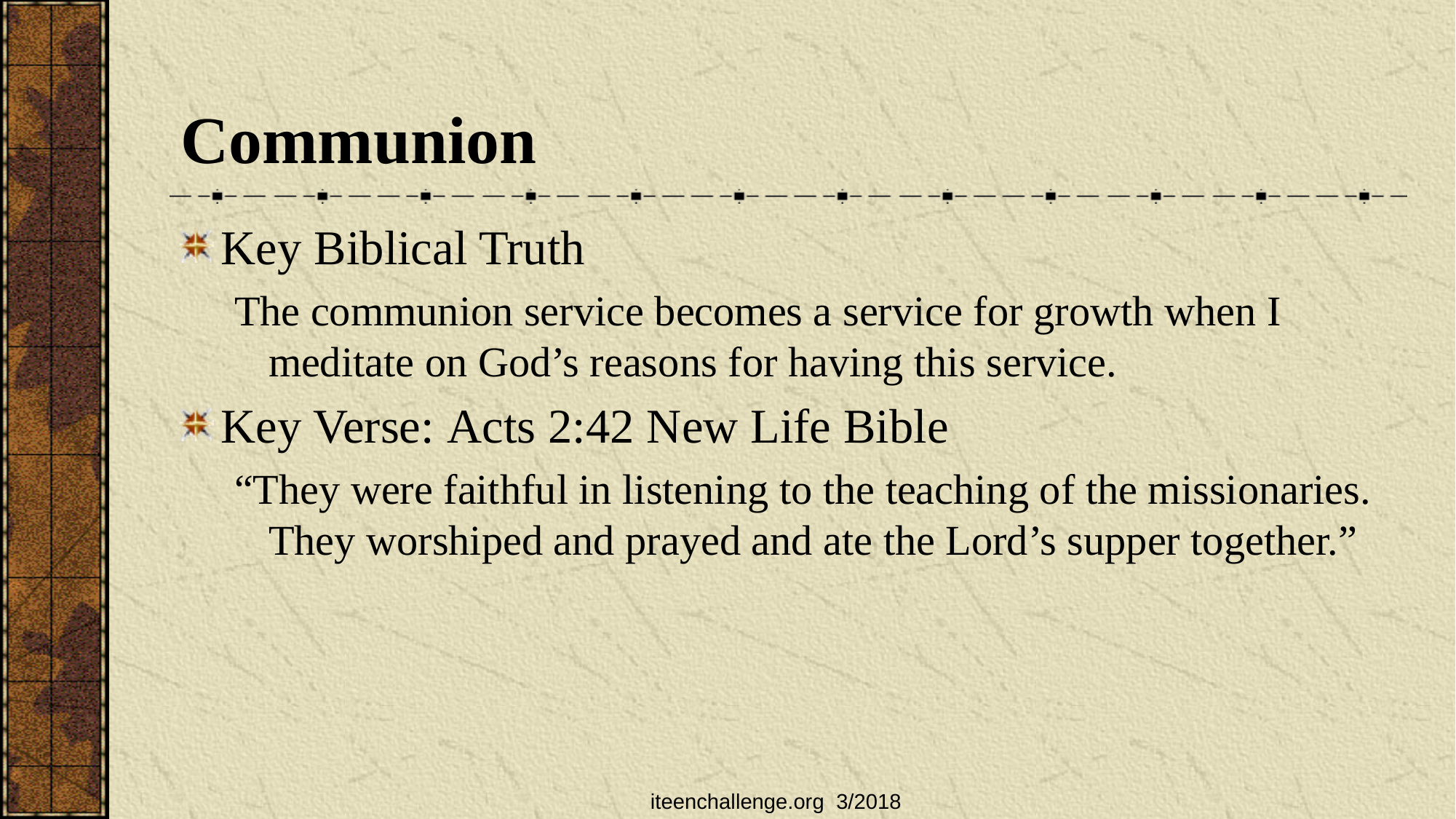

# Communion
Key Biblical Truth
The communion service becomes a service for growth when I meditate on God’s reasons for having this service.
Key Verse: Acts 2:42 New Life Bible
“They were faithful in listening to the teaching of the missionaries. They worshiped and prayed and ate the Lord’s supper together.”

iteenchallenge.org  3/2018